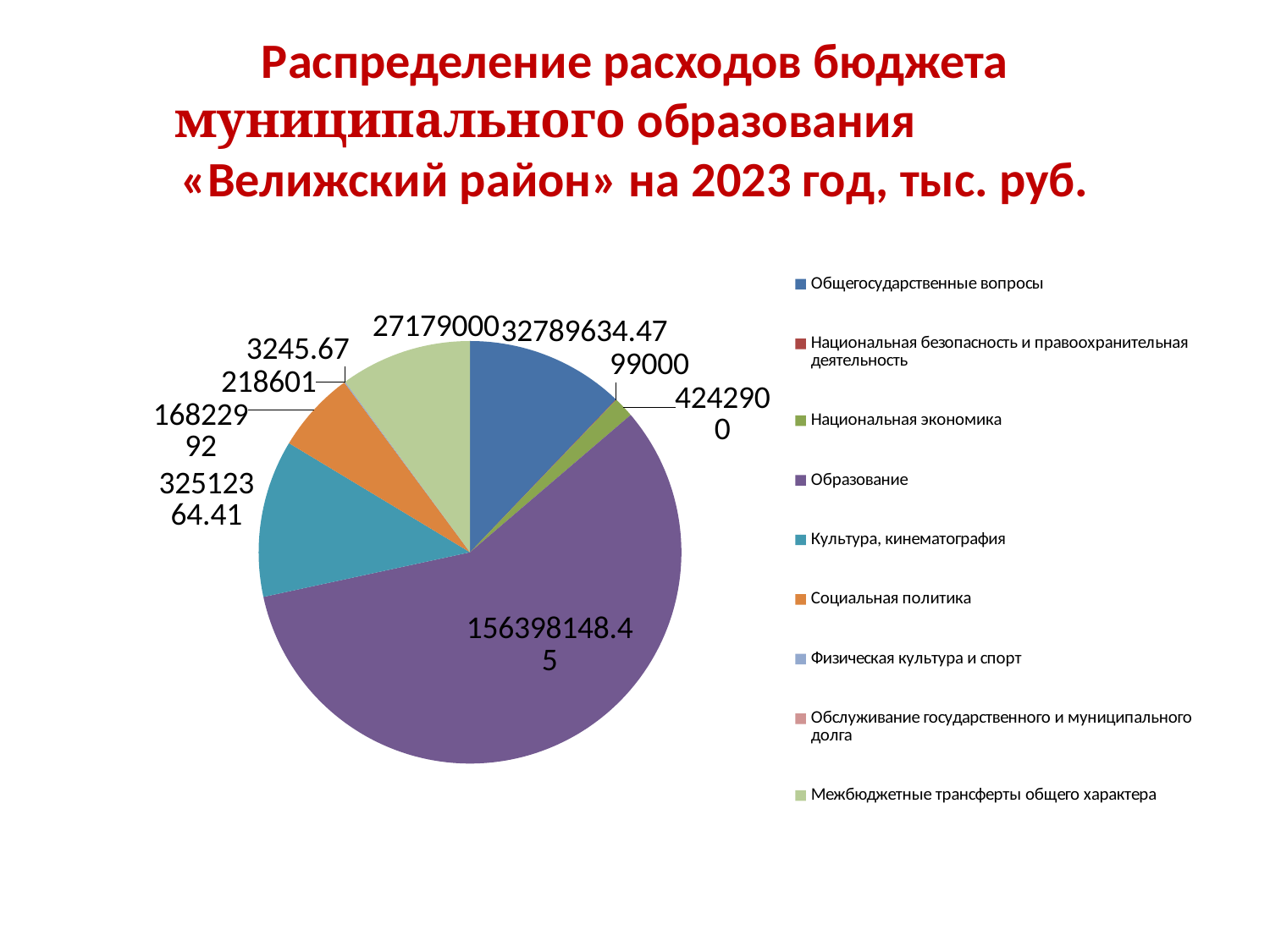

# Распределение расходов бюджета муниципального образования                 «Велижский район» на 2023 год, тыс. руб.

### Chart

| Category | 2023 год |
|---|---|
| Общегосударственные вопросы | 32789634.47 |
| Национальная безопасность и правоохранительная деятельность | 99000.0 |
| Национальная экономика | 4242900.0 |
| Образование | 156398148.45 |
| Культура, кинематография | 32512364.41 |
| Социальная политика | 16822992.0 |
| Физическая культура и спорт | 218601.0 |
| Обслуживание государственного и муниципального долга | 3245.67 |
| Межбюджетные трансферты общего характера | 27179000.0 |